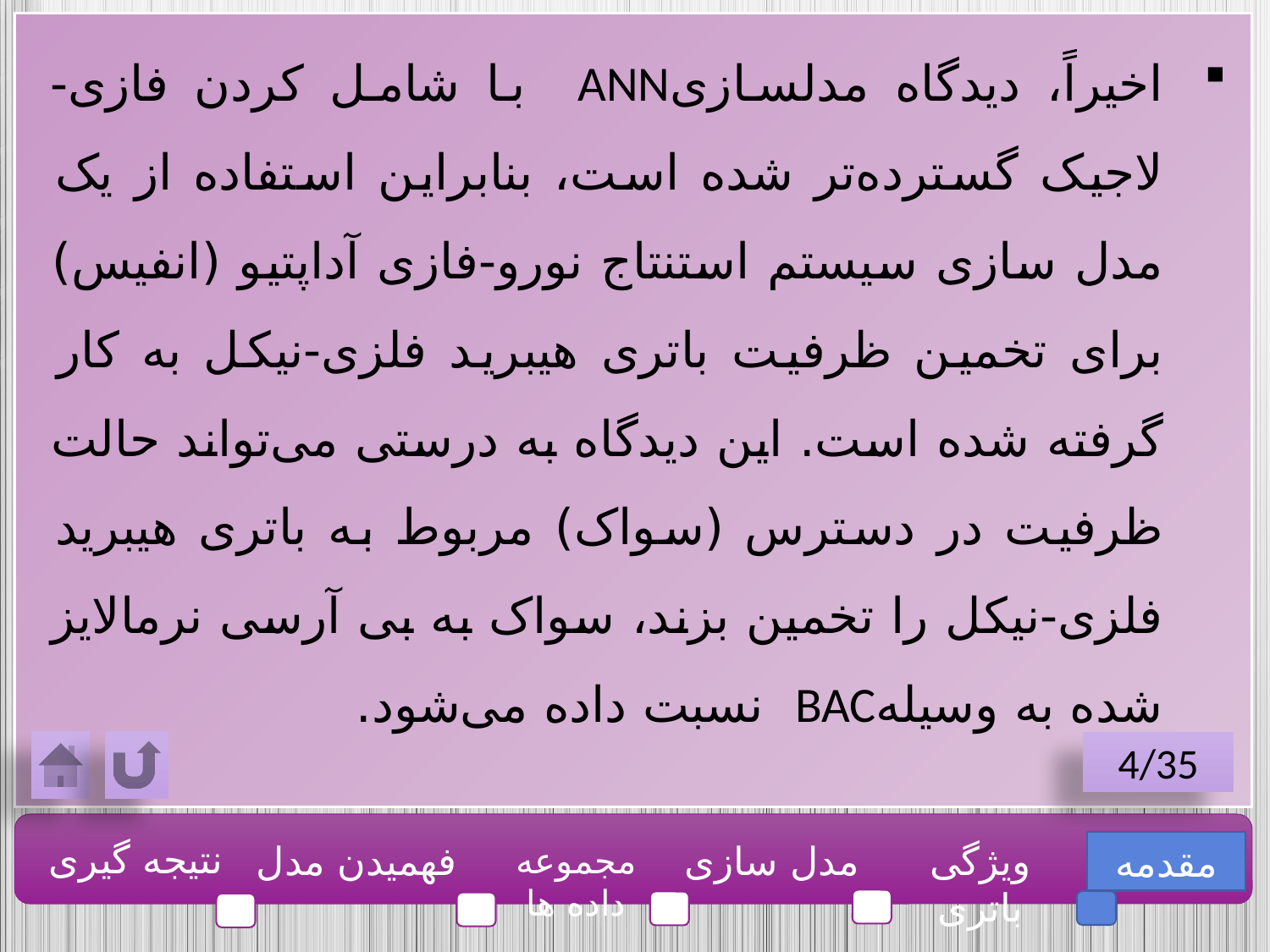

اخیراً، دیدگاه مدلسازیANN  با شامل کردن فازی-لاجیک گسترده‌تر شده است، بنابراین استفاده از یک مدل سازی سیستم استنتاج نورو-فازی آداپتیو (انفیس) برای تخمین ظرفیت باتری هیبرید فلزی-نیکل به کار گرفته شده است. این دیدگاه به درستی می‌تواند حالت ظرفیت در دسترس (سواک) مربوط به باتری هیبرید فلزی-نیکل را تخمین بزند، سواک به بی آرسی نرمالایز شده به وسیلهBAC  نسبت داده می‌شود.

4/35

نتیجه گیری
فهمیدن مدل
مدل سازی
ویژگی باتری
مقدمه
مجموعه داده ها